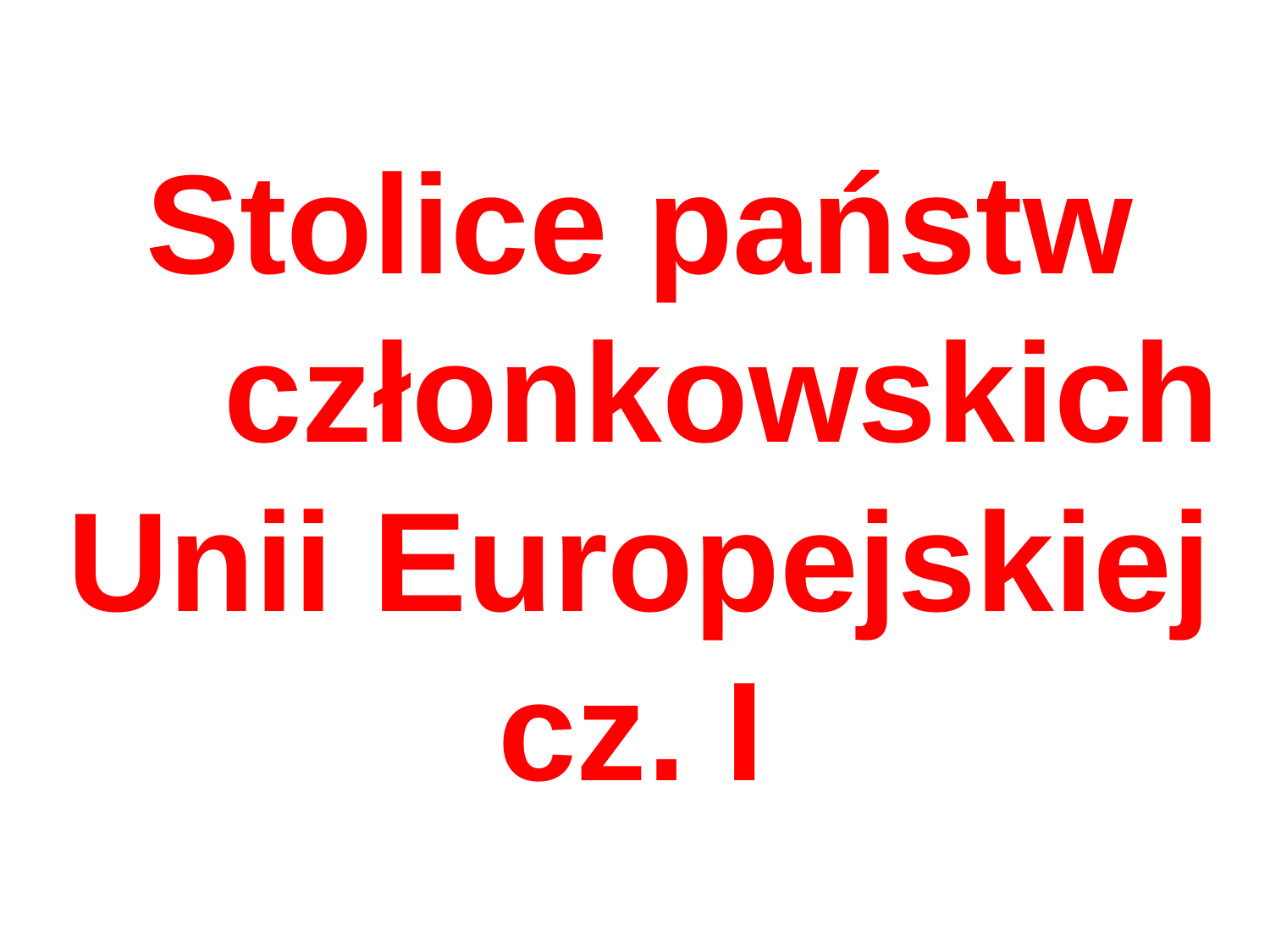

Stolice państw       członkowskich
Unii Europejskiej
           cz. I